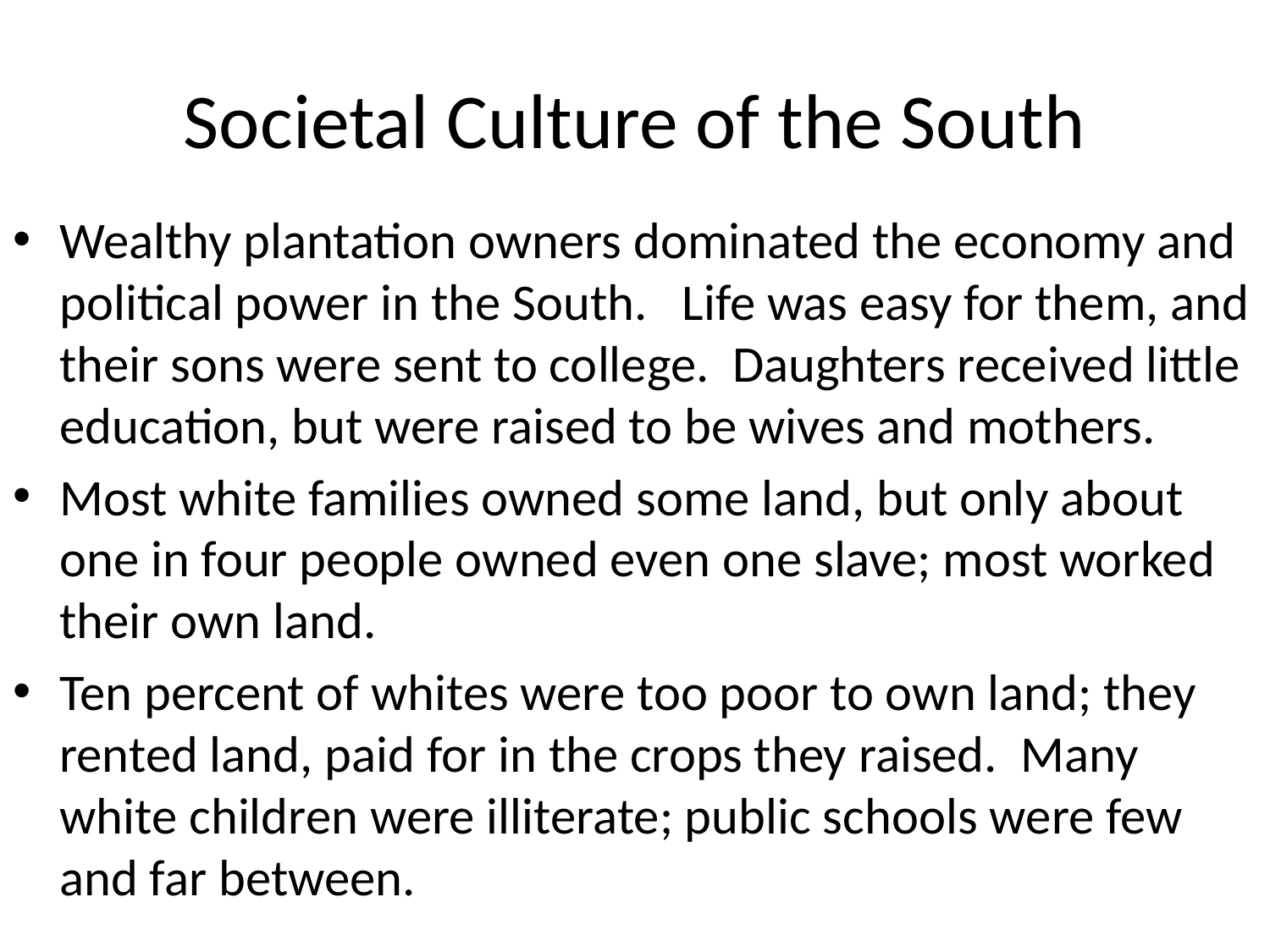

# Societal Culture of the South
Wealthy plantation owners dominated the economy and political power in the South.   Life was easy for them, and their sons were sent to college.  Daughters received little education, but were raised to be wives and mothers.
Most white families owned some land, but only about one in four people owned even one slave; most worked their own land.
Ten percent of whites were too poor to own land; they rented land, paid for in the crops they raised.  Many white children were illiterate; public schools were few and far between.